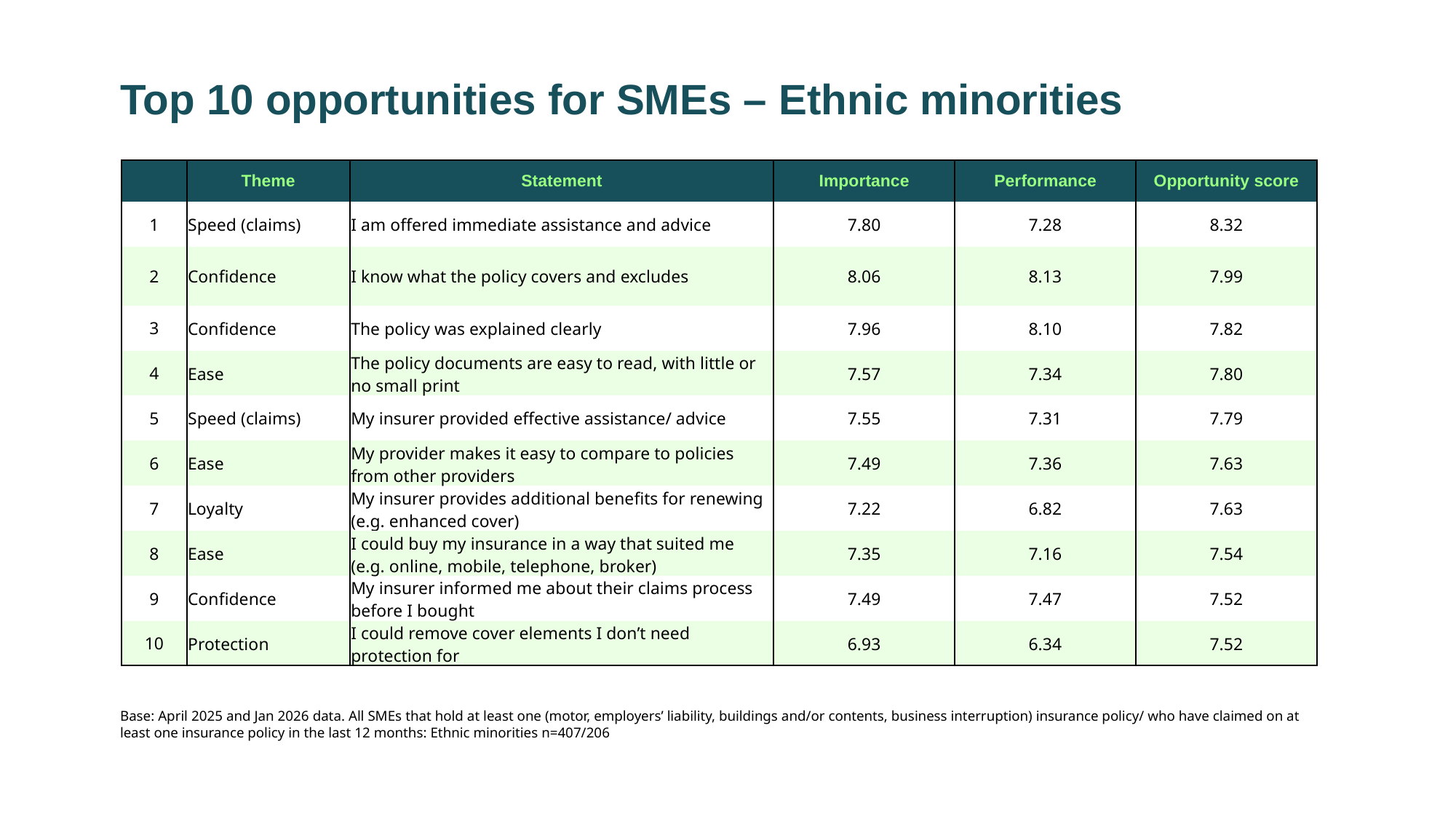

Top 10 opportunities for SMEs – Ethnic minorities
|  | Theme | Statement | Importance | Performance | Opportunity score |
| --- | --- | --- | --- | --- | --- |
| 1 | Speed (claims) | I am offered immediate assistance and advice | 7.80 | 7.28 | 8.32 |
| 2 | Confidence | I know what the policy covers and excludes | 8.06 | 8.13 | 7.99 |
| 3 | Confidence | The policy was explained clearly | 7.96 | 8.10 | 7.82 |
| 4 | Ease | The policy documents are easy to read, with little or no small print | 7.57 | 7.34 | 7.80 |
| 5 | Speed (claims) | My insurer provided effective assistance/ advice | 7.55 | 7.31 | 7.79 |
| 6 | Ease | My provider makes it easy to compare to policies from other providers | 7.49 | 7.36 | 7.63 |
| 7 | Loyalty | My insurer provides additional benefits for renewing (e.g. enhanced cover) | 7.22 | 6.82 | 7.63 |
| 8 | Ease | I could buy my insurance in a way that suited me (e.g. online, mobile, telephone, broker) | 7.35 | 7.16 | 7.54 |
| 9 | Confidence | My insurer informed me about their claims process before I bought | 7.49 | 7.47 | 7.52 |
| 10 | Protection | I could remove cover elements I don’t need protection for | 6.93 | 6.34 | 7.52 |
Base: April 2025 and Jan 2026 data. All SMEs that hold at least one (motor, employers’ liability, buildings and/or contents, business interruption) insurance policy/ who have claimed on at least one insurance policy in the last 12 months: Ethnic minorities n=407/206